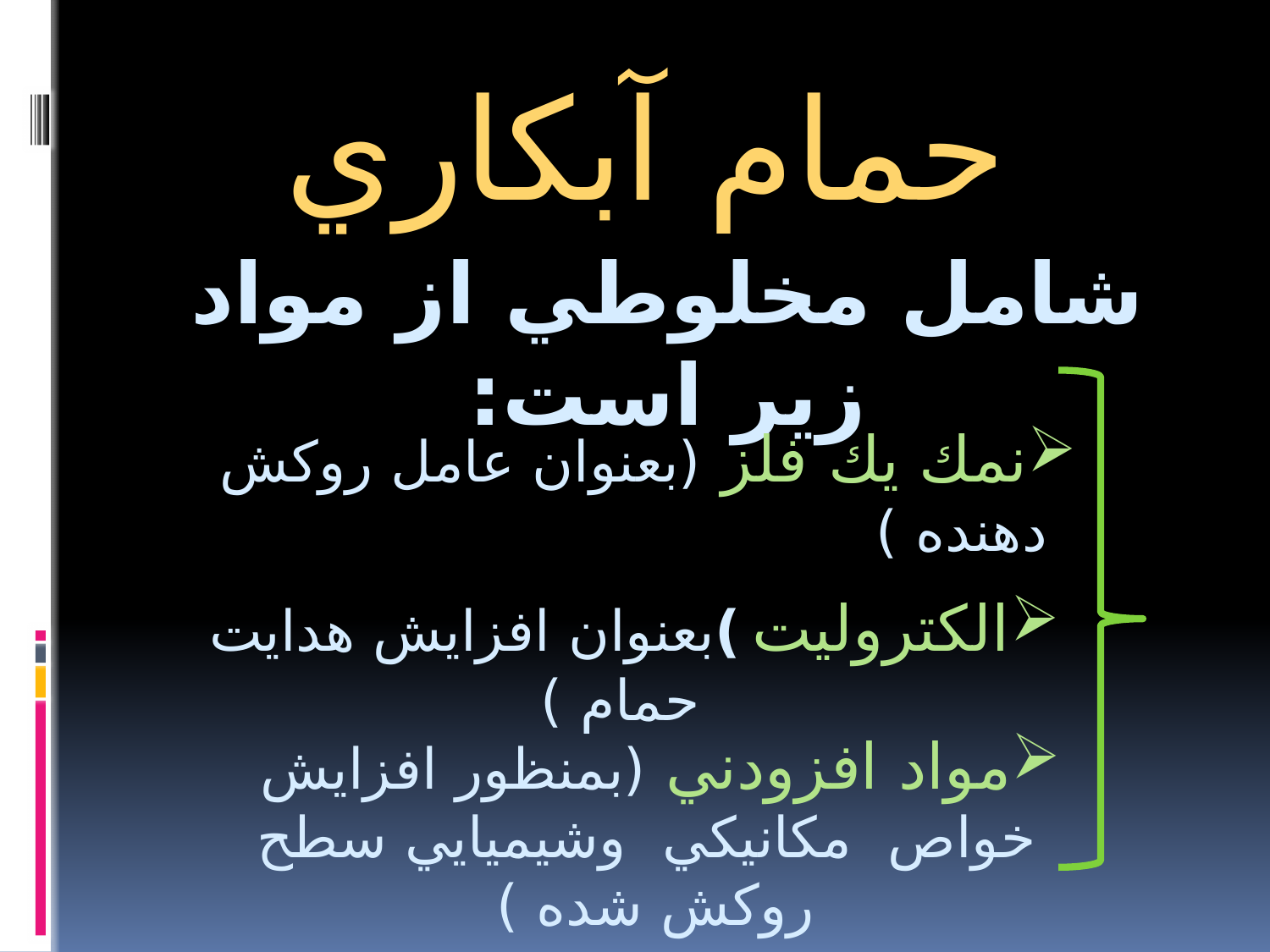

حمام آبكاري

# شامل مخلوطي از مواد زير است:

نمك يك فلز (بعنوان عامل روكش دهنده )
الكتروليت )بعنوان افزايش هدايت حمام )
مواد افزودني (بمنظور افزايش خواص  مكانيكي  وشيميايي سطح روكش شده )